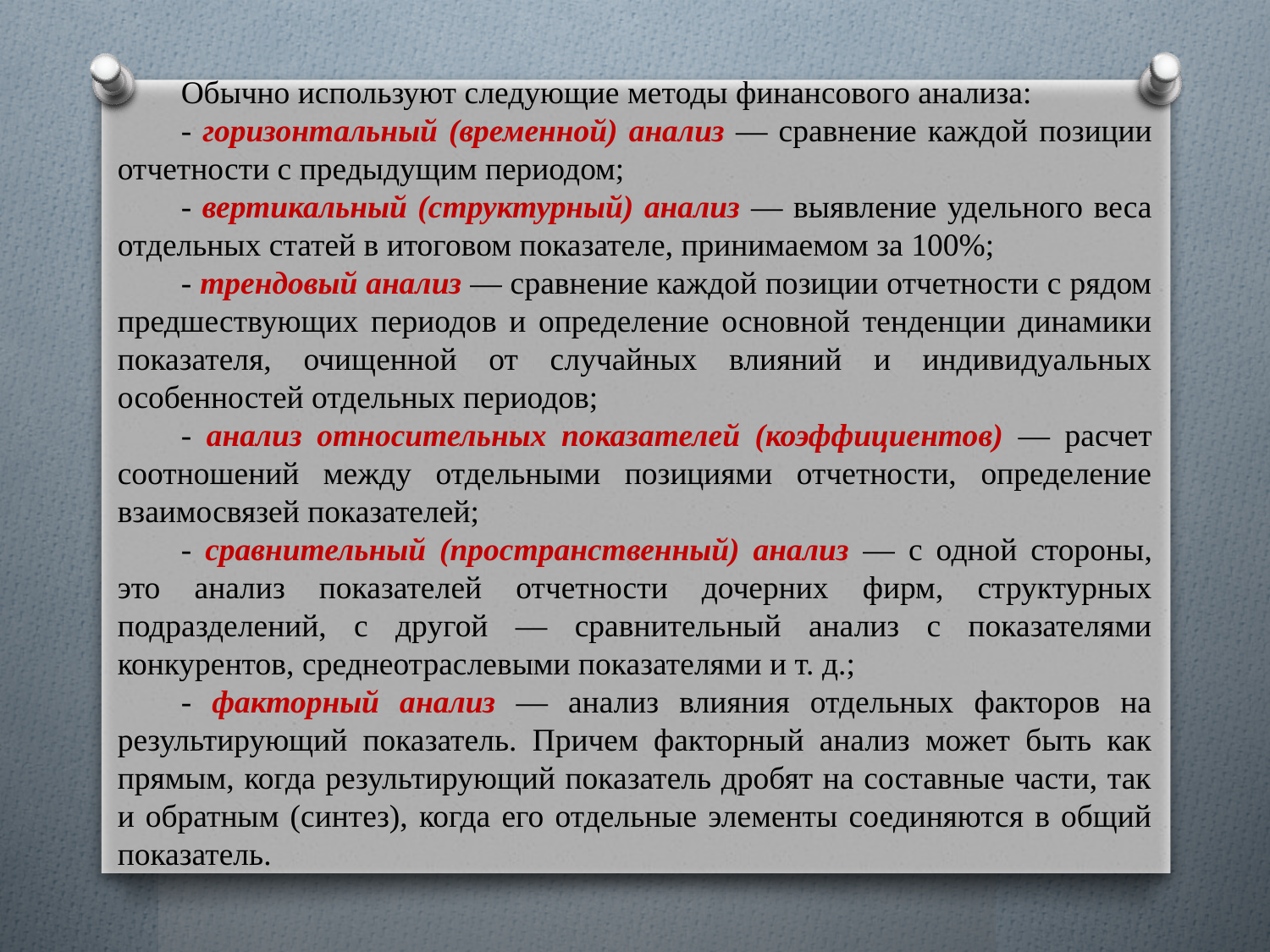

Обычно используют следующие методы финансового анализа:
- горизонтальный (временной) анализ — сравнение каждой позиции отчетности с предыдущим периодом;
- вертикальный (структурный) анализ — выявление удельного веса отдельных статей в итоговом показателе, принимаемом за 100%;
- трендовый анализ — сравнение каждой позиции отчетности с рядом предшествующих периодов и определение основной тенденции динамики показателя, очищенной от случайных влияний и индивидуальных особенностей отдельных периодов;
- анализ относительных показателей (коэффициентов) — расчет соотношений между отдельными позициями отчетности, определение взаимосвязей показателей;
- сравнительный (пространственный) анализ — с одной стороны, это анализ показателей отчетности дочерних фирм, структурных подразделений, с другой — сравнительный анализ с показателями конкурентов, среднеотраслевыми показателями и т. д.;
- факторный анализ — анализ влияния отдельных факторов на результирующий показатель. Причем факторный анализ может быть как прямым, когда результирующий показатель дробят на составные части, так и обратным (синтез), когда его отдельные элементы соединяются в общий показатель.